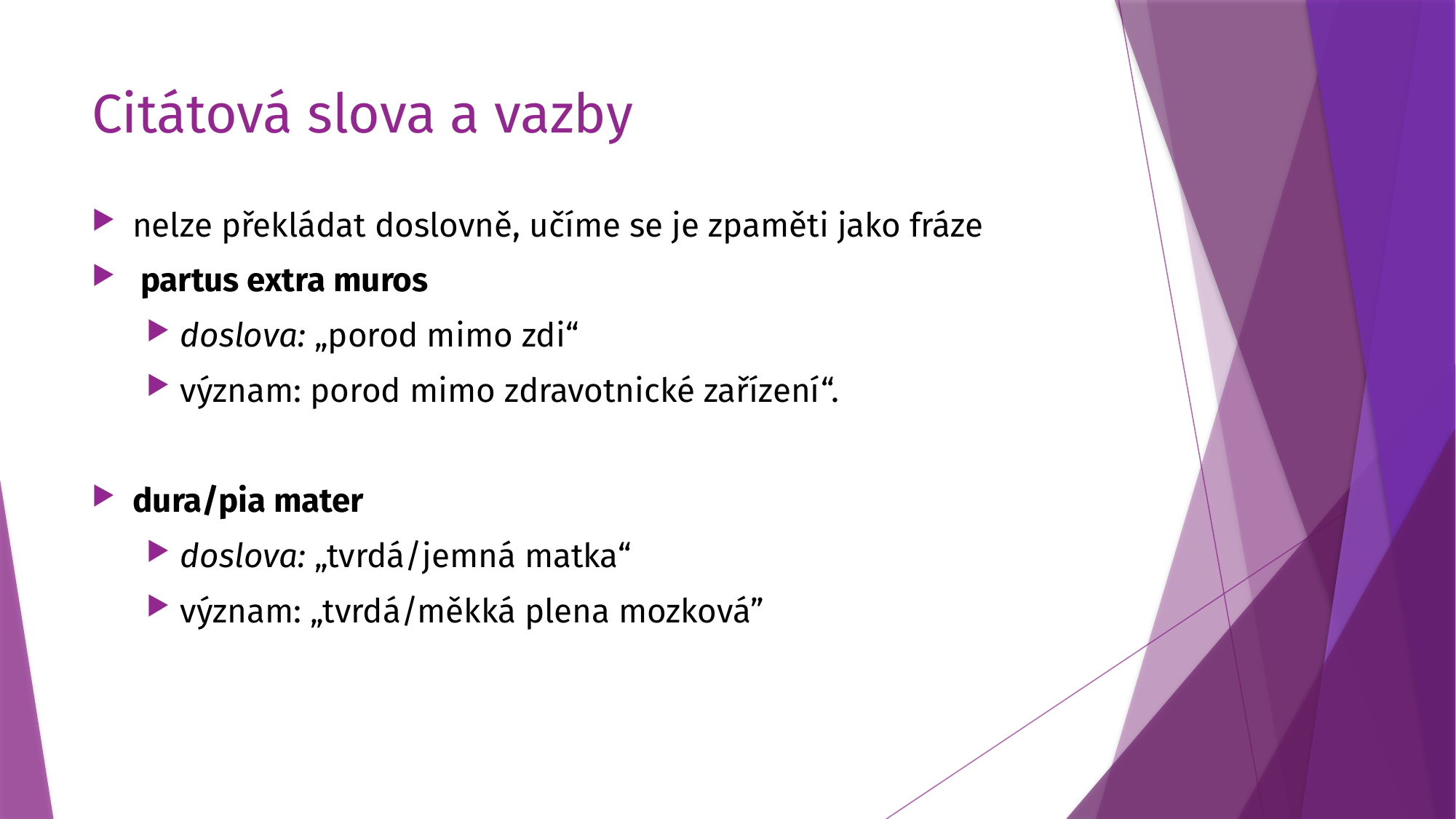

# Citátová slova a vazby
nelze překládat doslovně, učíme se je zpaměti jako fráze
 partus extra muros
doslova: „porod mimo zdi“
význam: porod mimo zdravotnické zařízení“.

dura/pia mater
doslova: „tvrdá/jemná matka“
význam: „tvrdá/měkká plena mozková”